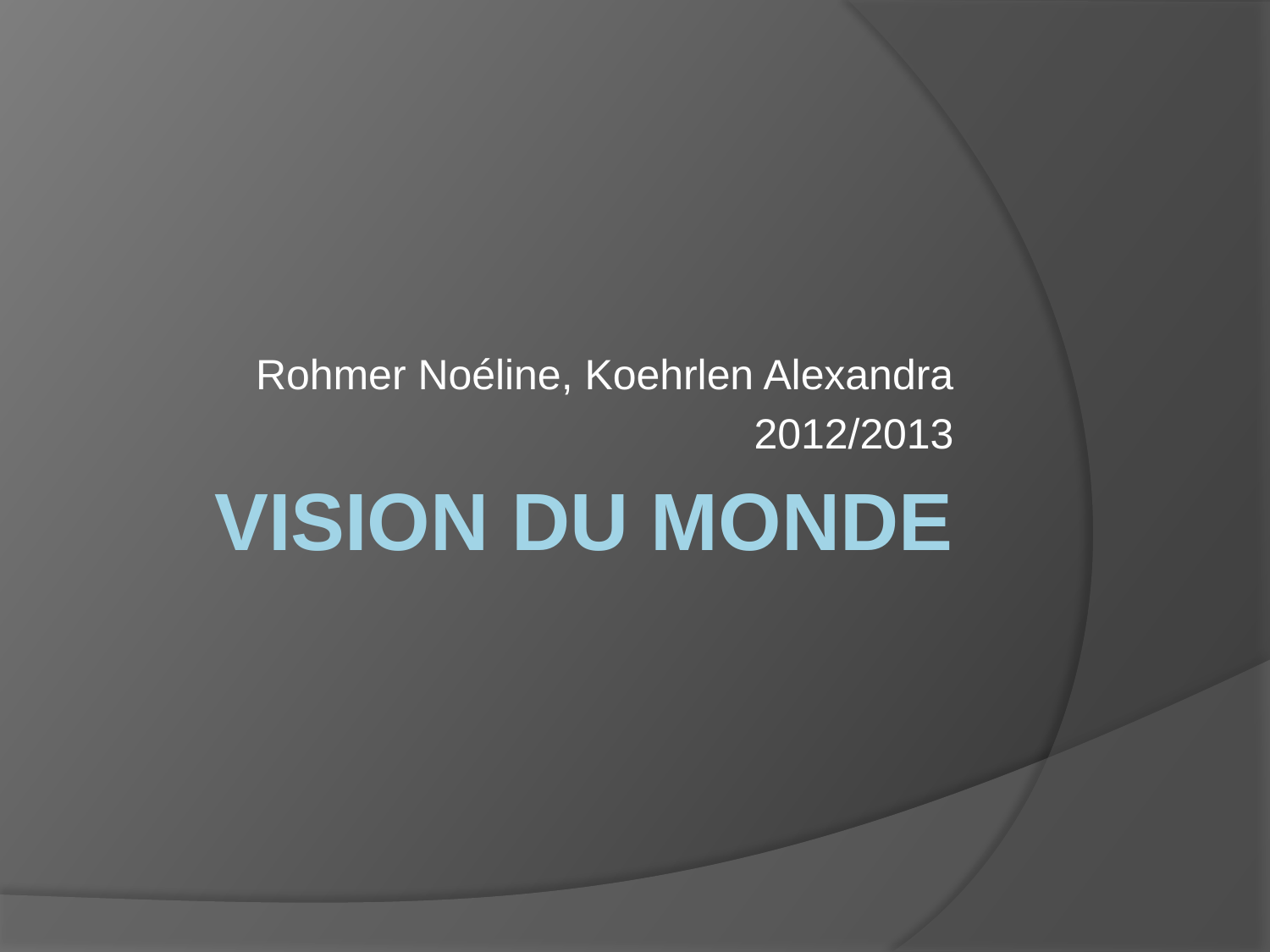

Rohmer Noéline, Koehrlen Alexandra
2012/2013
# Vision du monde